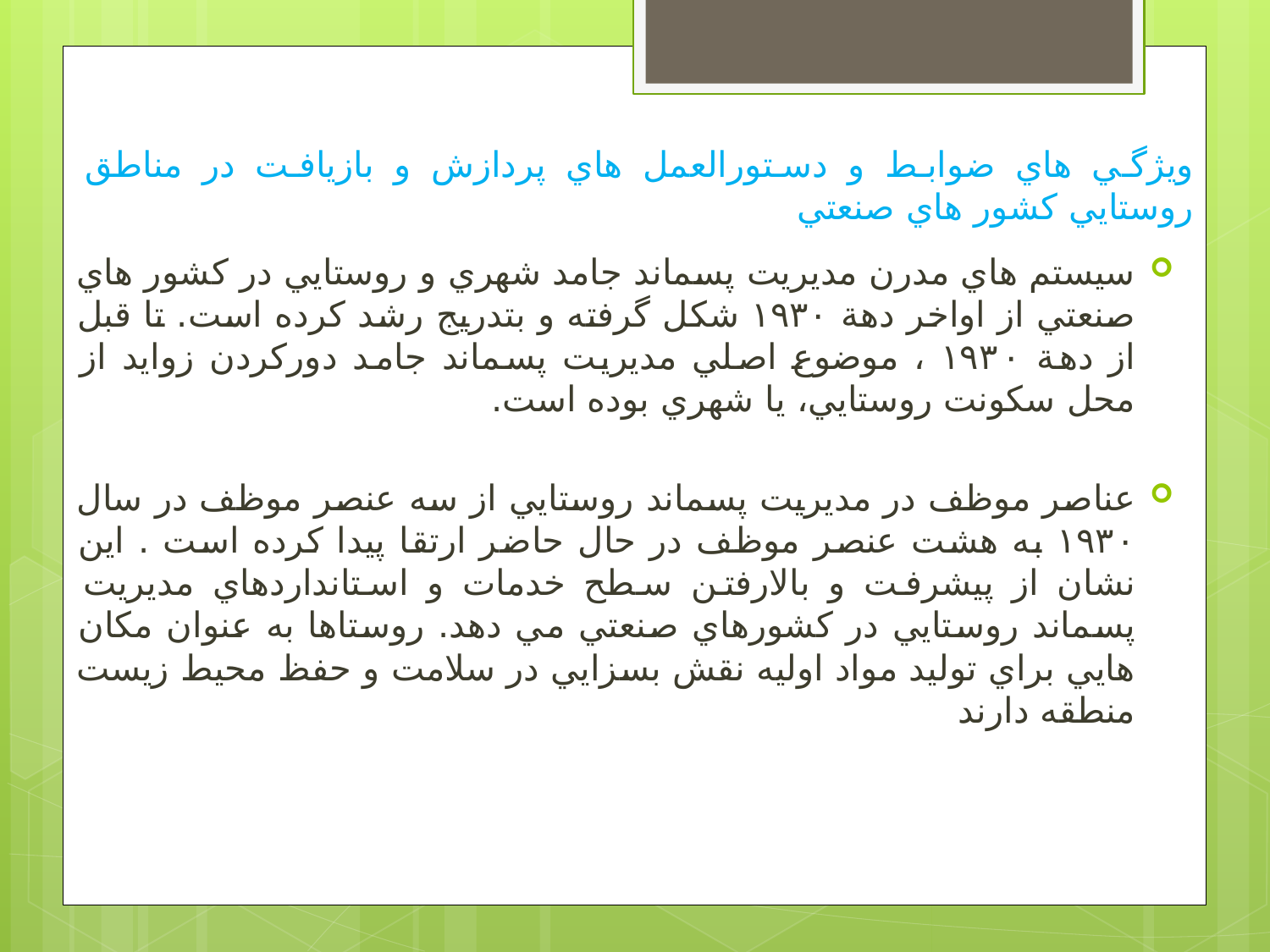

# ويژگي هاي ضوابط و دستورالعمل هاي پردازش و بازيافت در مناطق روستايي كشور هاي صنعتي
سيستم هاي مدرن مديريت پسماند جامد شهري و روستايي در كشور هاي صنعتي از اواخر دهة ۱۹۳۰ شكل گرفته و بتدريج رشد كرده است. تا قبل از دهة ۱۹۳۰ ، موضوع اصلي مديريت پسماند جامد دوركردن زوايد از محل سكونت روستايي، يا شهري بوده است.

عناصر موظف در مديريت پسماند روستايي از سه عنصر موظف در سال ۱۹۳۰ به هشت عنصر موظف در حال حاضر ارتقا پيدا كرده است . اين نشان از پيشرفت و بالارفتن سطح خدمات و استانداردهاي مديريت پسماند روستايي در كشورهاي صنعتي مي دهد. روستاها به عنوان مكان هايي براي توليد مواد اوليه نقش بسزايي در سلامت و حفظ محيط زيست منطقه دارند